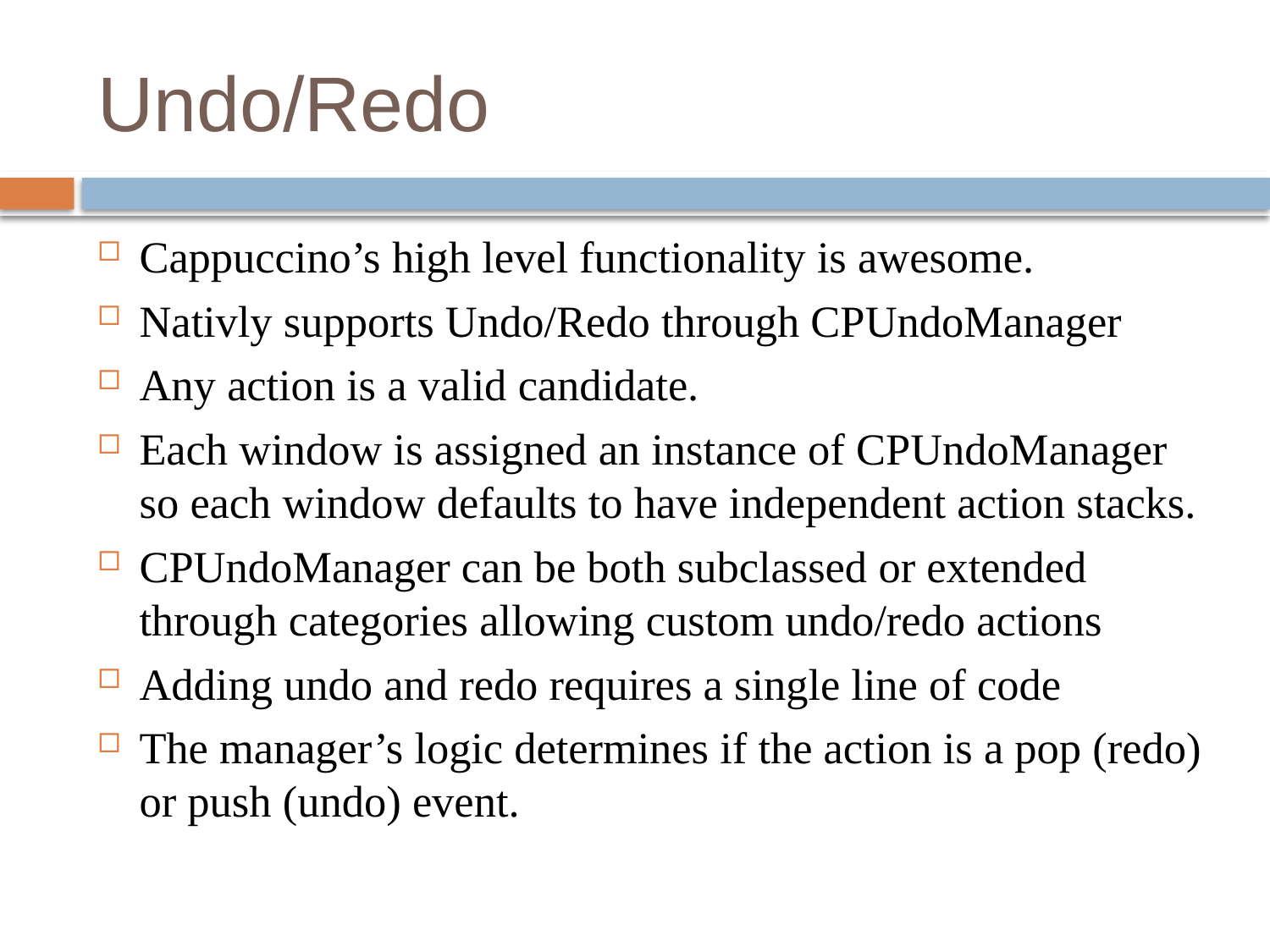

# Undo/Redo
Cappuccino’s high level functionality is awesome.
Nativly supports Undo/Redo through CPUndoManager
Any action is a valid candidate.
Each window is assigned an instance of CPUndoManager so each window defaults to have independent action stacks.
CPUndoManager can be both subclassed or extended through categories allowing custom undo/redo actions
Adding undo and redo requires a single line of code
The manager’s logic determines if the action is a pop (redo) or push (undo) event.